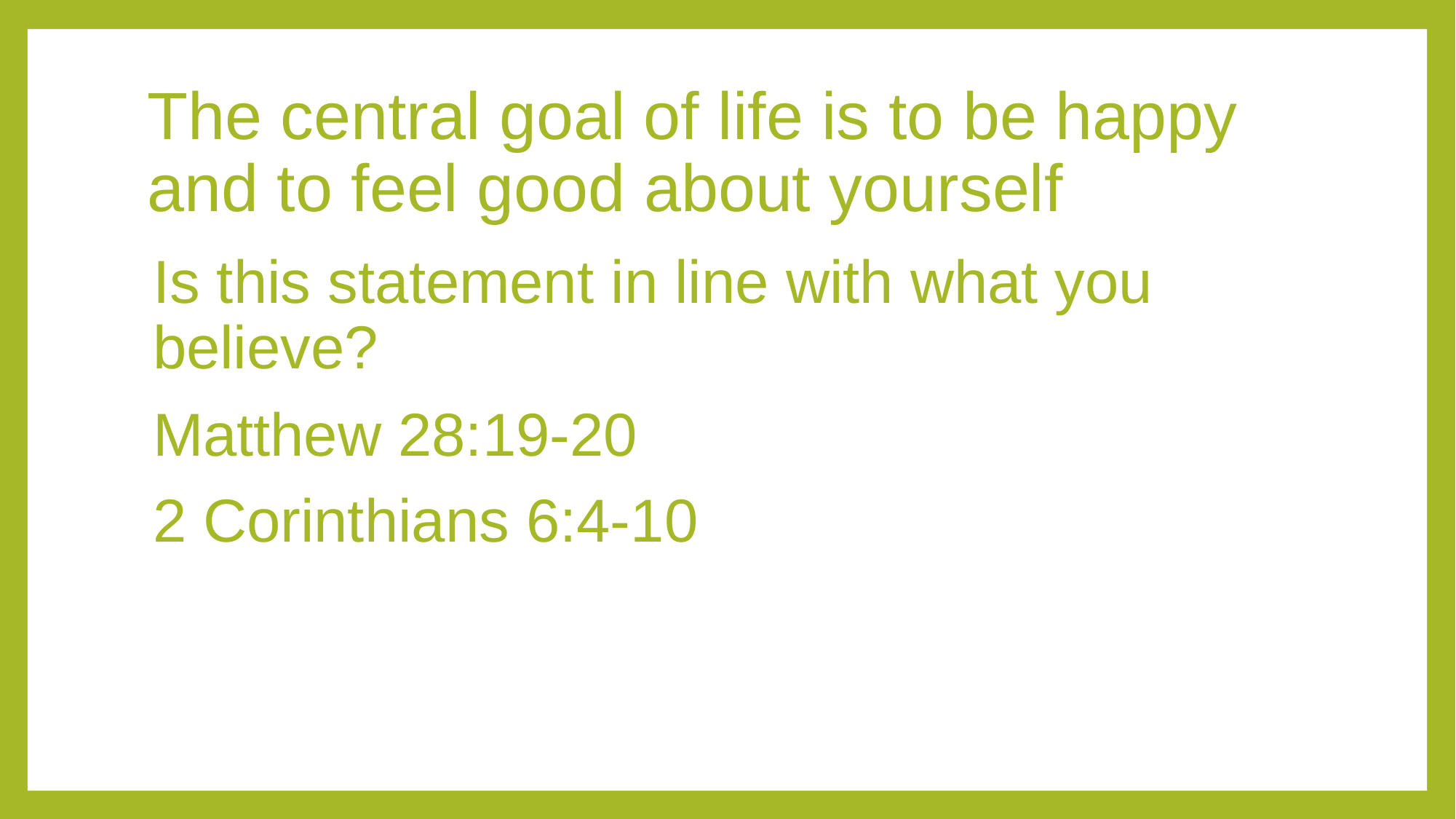

# The central goal of life is to be happy and to feel good about yourself
Is this statement in line with what you believe?
Matthew 28:19-20
2 Corinthians 6:4-10